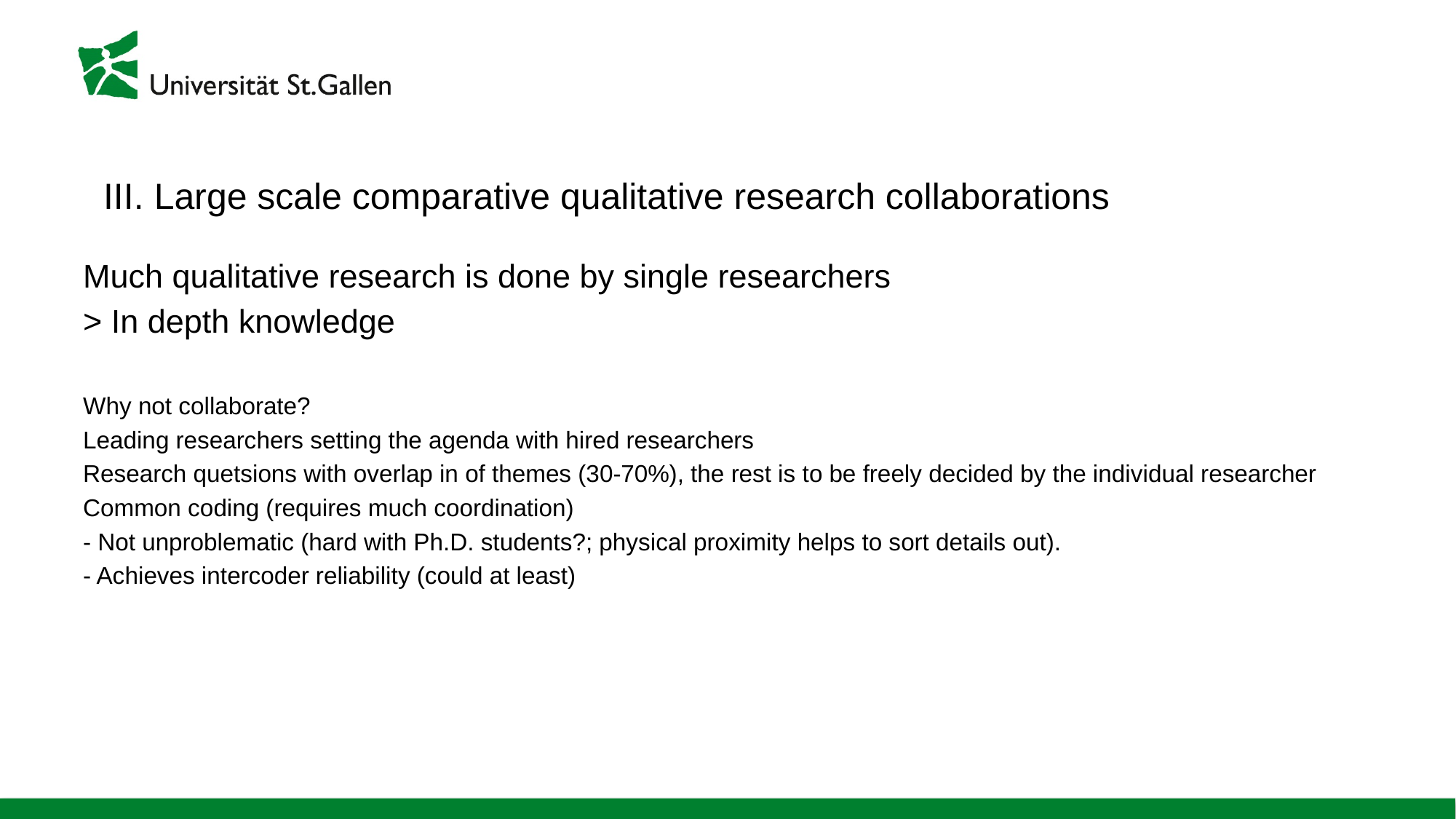

# III. Large scale comparative qualitative research collaborations
Much qualitative research is done by single researchers
> In depth knowledge

Why not collaborate?
Leading researchers setting the agenda with hired researchers
Research quetsions with overlap in of themes (30-70%), the rest is to be freely decided by the individual researcher
Common coding (requires much coordination)
- Not unproblematic (hard with Ph.D. students?; physical proximity helps to sort details out).
- Achieves intercoder reliability (could at least)

32